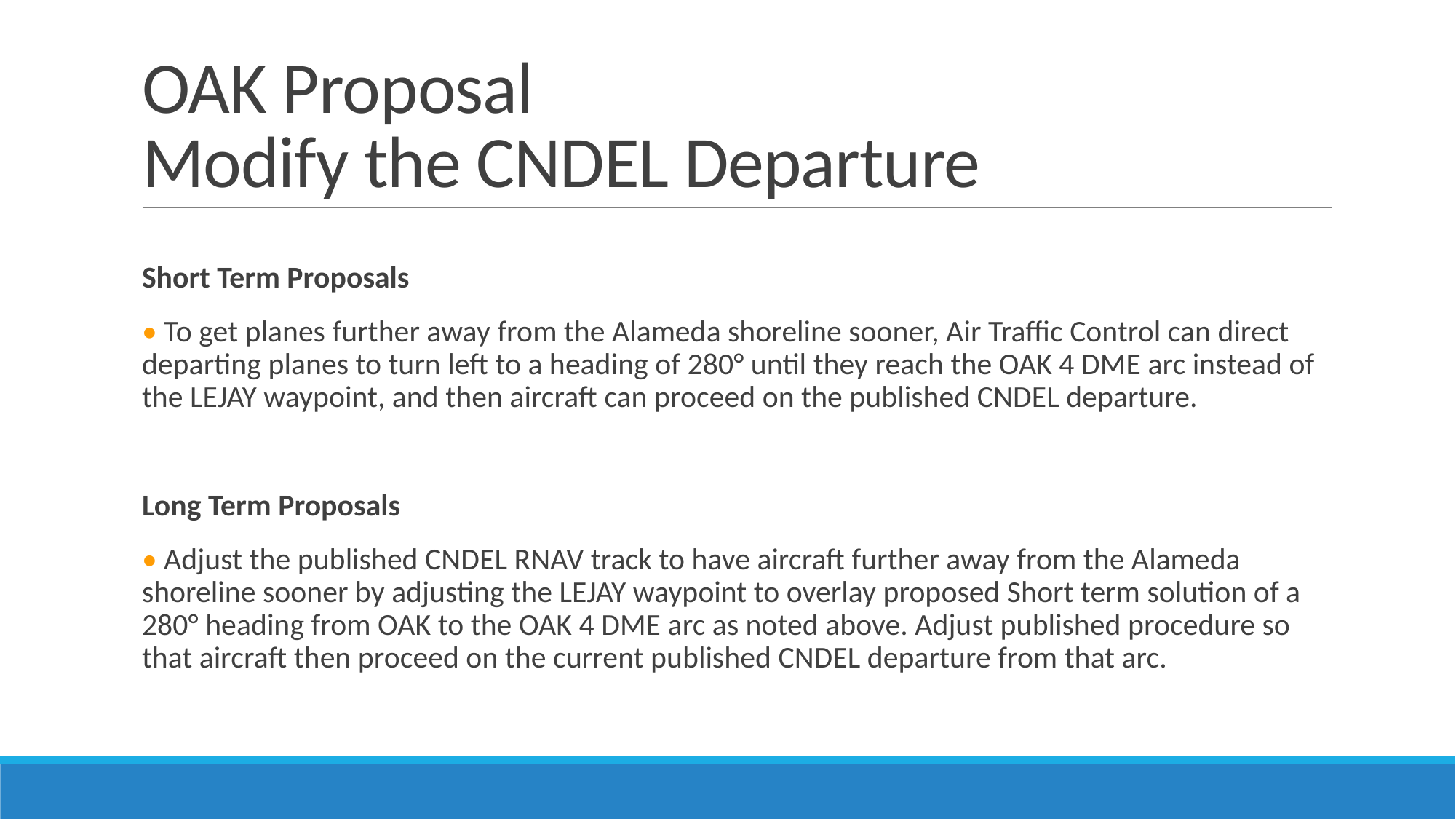

# OAK Proposal Modify the CNDEL Departure
Short Term Proposals
• To get planes further away from the Alameda shoreline sooner, Air Traffic Control can direct departing planes to turn left to a heading of 280° until they reach the OAK 4 DME arc instead of the LEJAY waypoint, and then aircraft can proceed on the published CNDEL departure.

Long Term Proposals
• Adjust the published CNDEL RNAV track to have aircraft further away from the Alameda shoreline sooner by adjusting the LEJAY waypoint to overlay proposed Short term solution of a 280° heading from OAK to the OAK 4 DME arc as noted above. Adjust published procedure so that aircraft then proceed on the current published CNDEL departure from that arc.